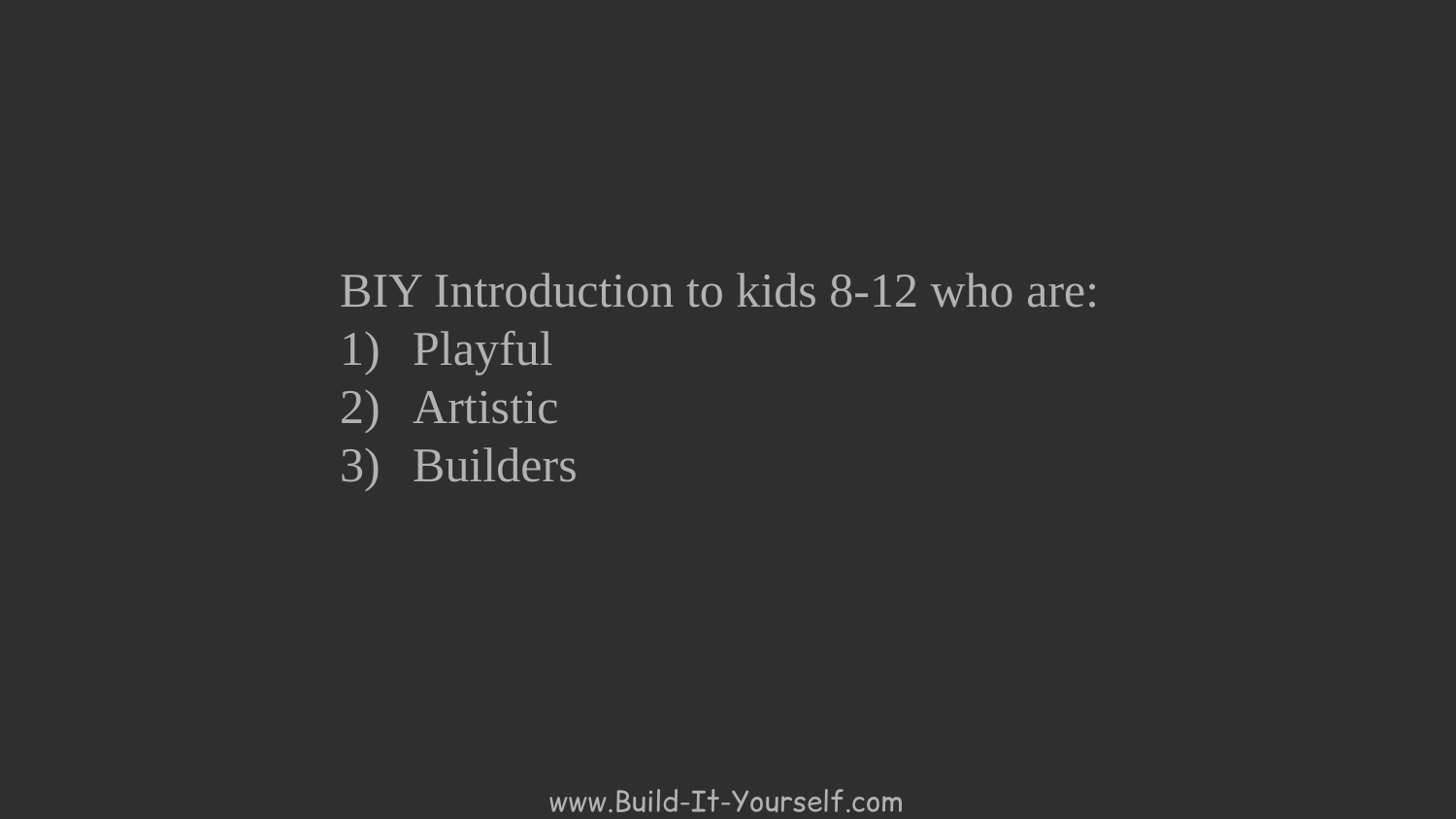

BIY Introduction to kids 8-12 who are:
Playful
Artistic
Builders